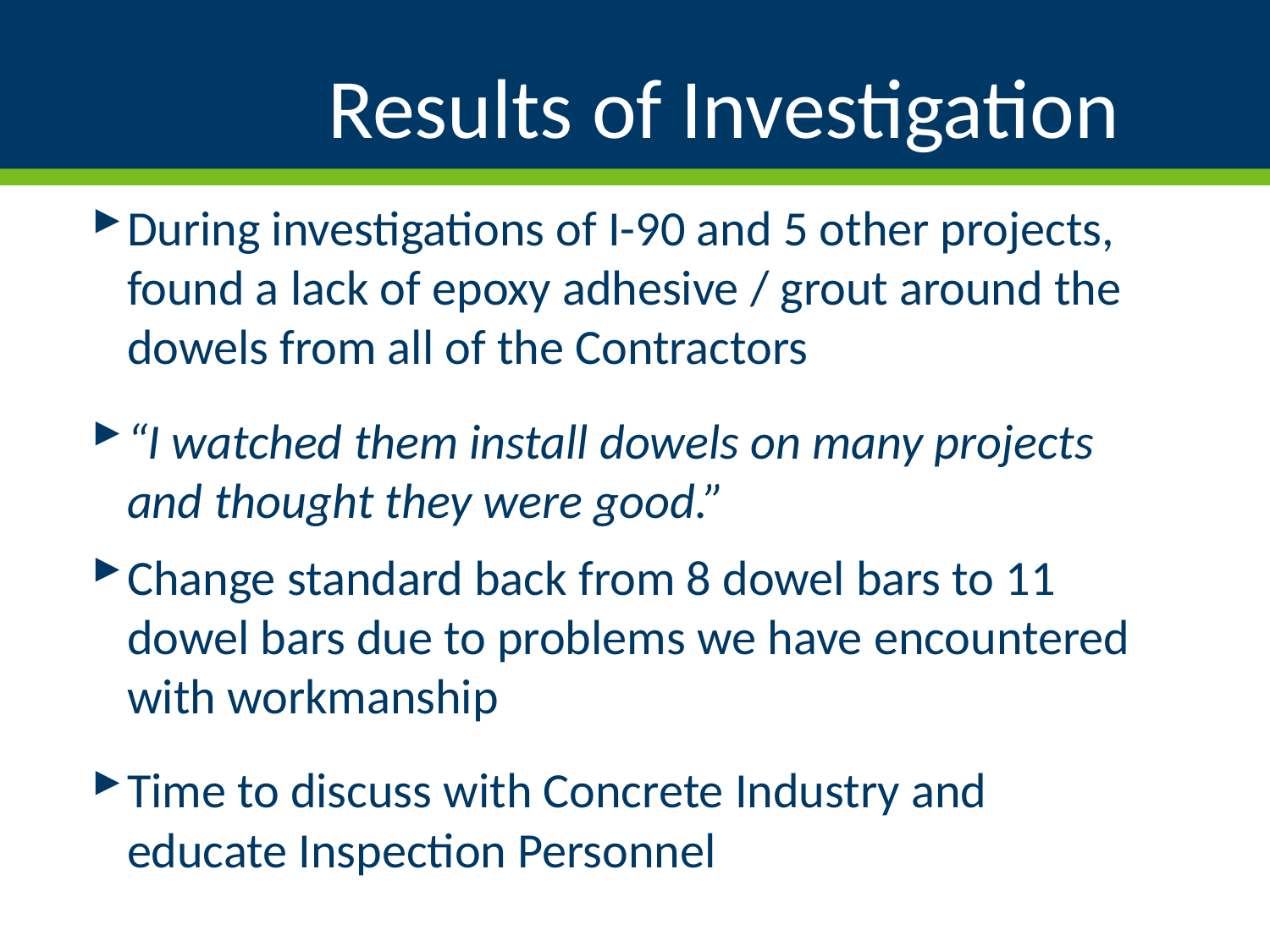

# Results of Investigation
During investigations of I-90 and 5 other projects,  found a lack of epoxy adhesive / grout around the dowels from all of the Contractors
“I watched them install dowels on many projects and thought they were good.”
Change standard back from 8 dowel bars to 11 dowel bars due to problems we have encountered with workmanship
Time to discuss with Concrete Industry and educate Inspection Personnel